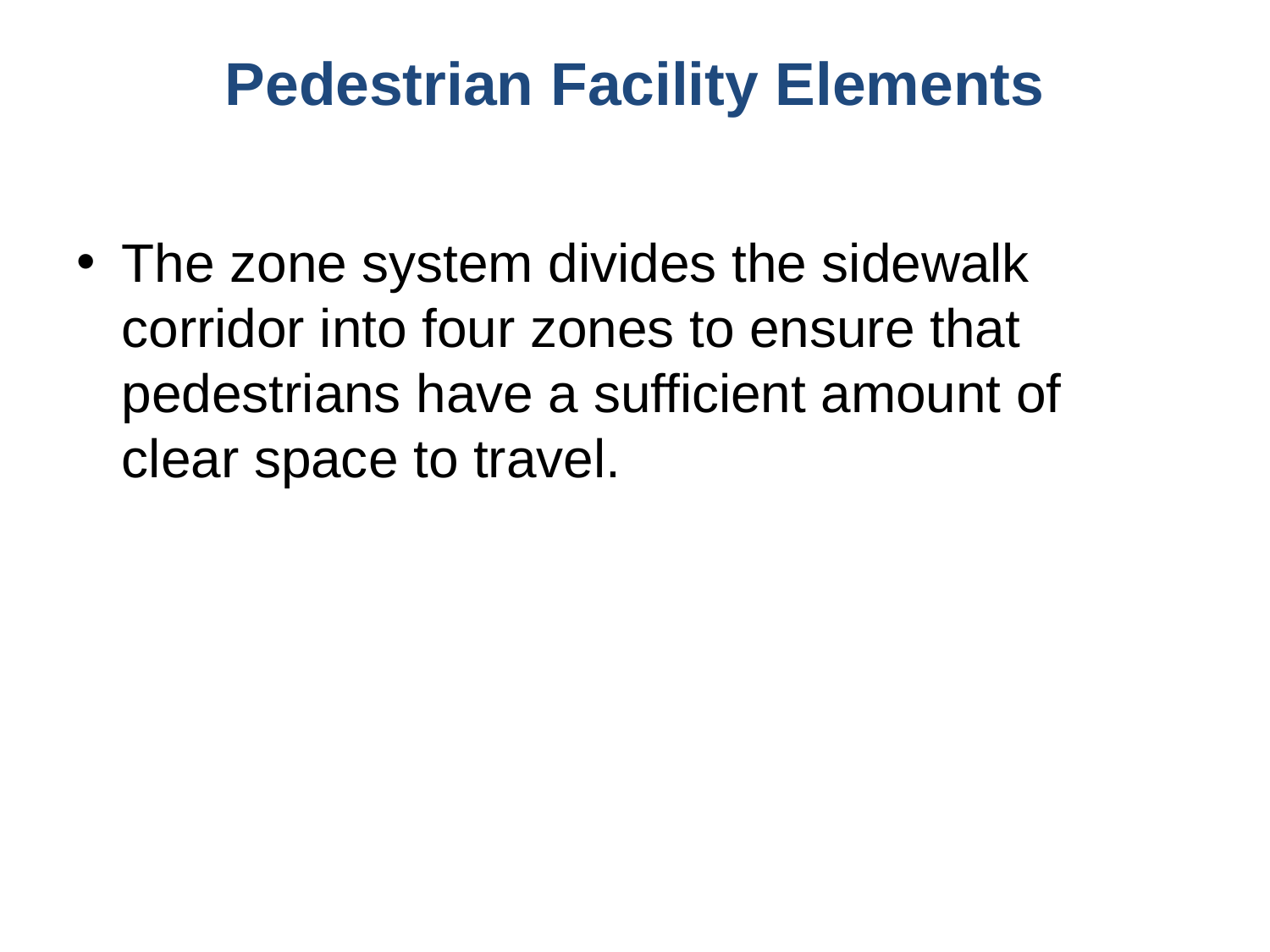

# Pedestrian Facility Elements
The zone system divides the sidewalk corridor into four zones to ensure that pedestrians have a sufficient amount of clear space to travel.
Zone		Min. Width
Curb 		       6 in.
Planter/Furniture/Utility  24 in., 48 in.
                                     if planted
Pedestrian Access Route    60 in.
Frontage 		      30 in.
Total Sidewalk Corridor	  10 ft. – 12 ft.

Zone		Min. Width
Curb 		       6 in.
Planter/Furniture/Utility  24 in., 48 in.
                                     if planted
Pedestrian Access Route    60 in.
Frontage 		      30 in.
Total Sidewalk Corridor	  10 ft. – 12 ft.